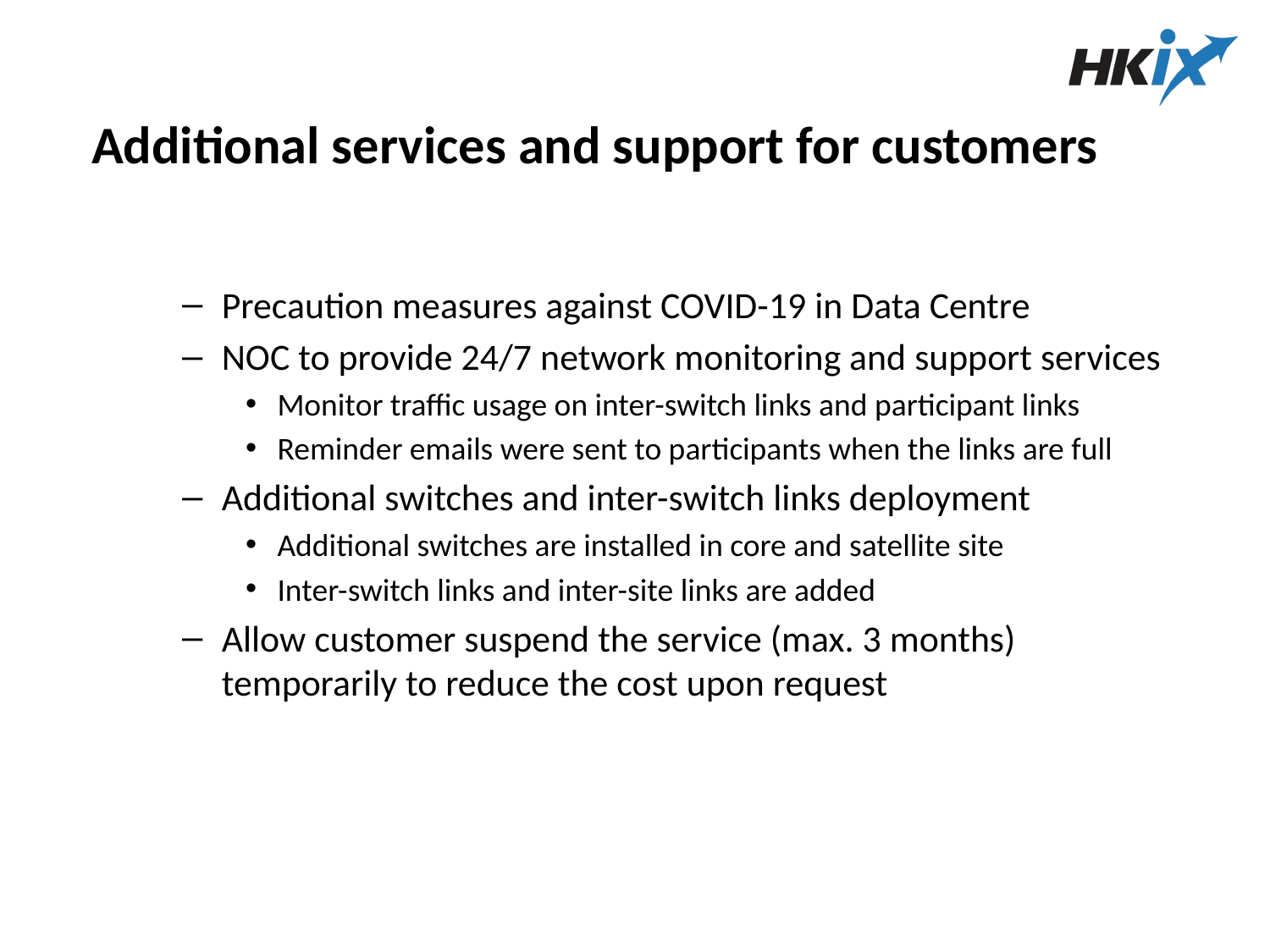

# Additional services and support for customers
Precaution measures against COVID-19 in Data Centre
NOC to provide 24/7 network monitoring and support services
Monitor traffic usage on inter-switch links and participant links
Reminder emails were sent to participants when the links are full
Additional switches and inter-switch links deployment
Additional switches are installed in core and satellite site
Inter-switch links and inter-site links are added
Allow customer suspend the service (max. 3 months) temporarily to reduce the cost upon request